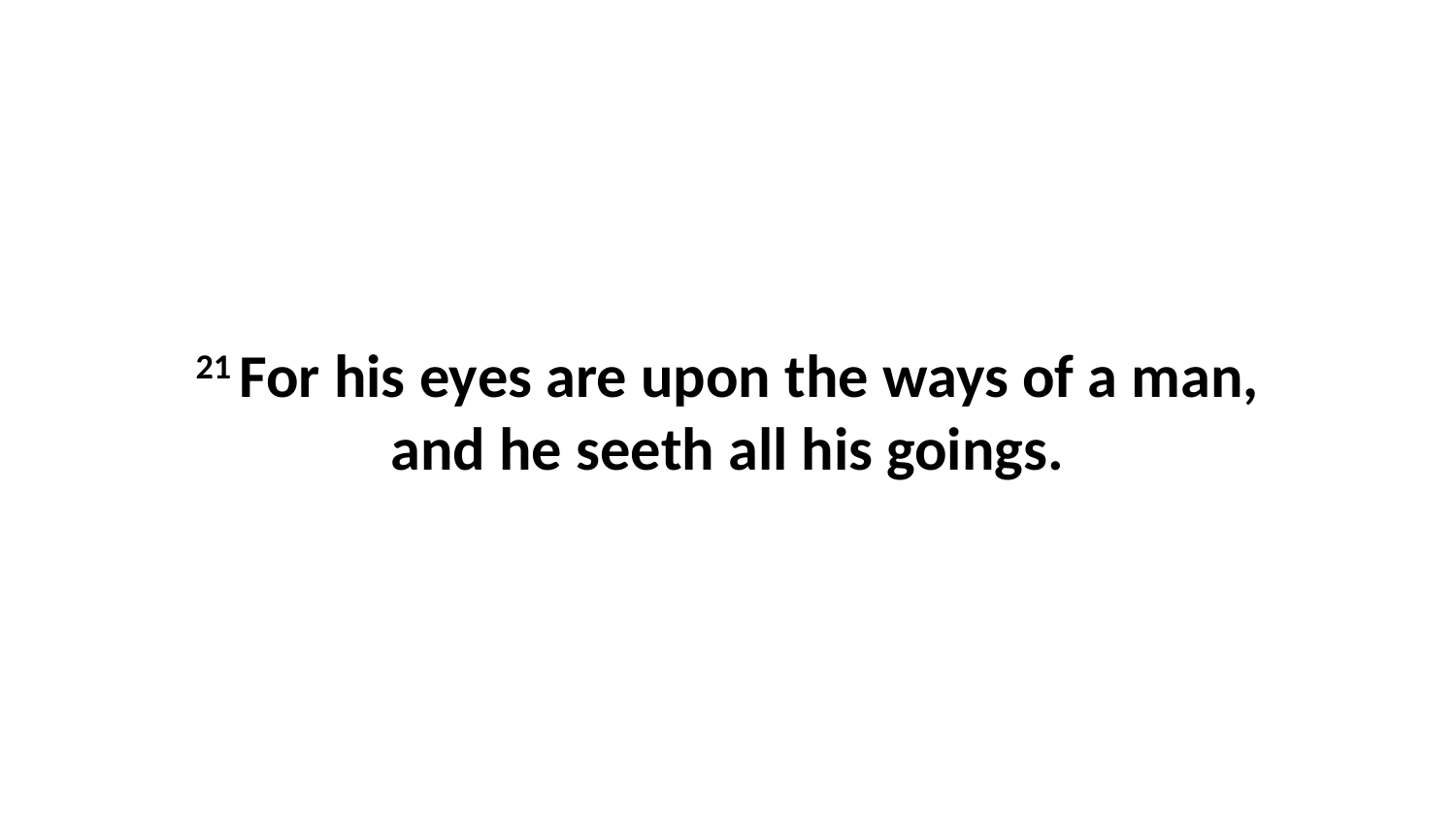

21 For his eyes are upon the ways of a man, and he seeth all his goings.